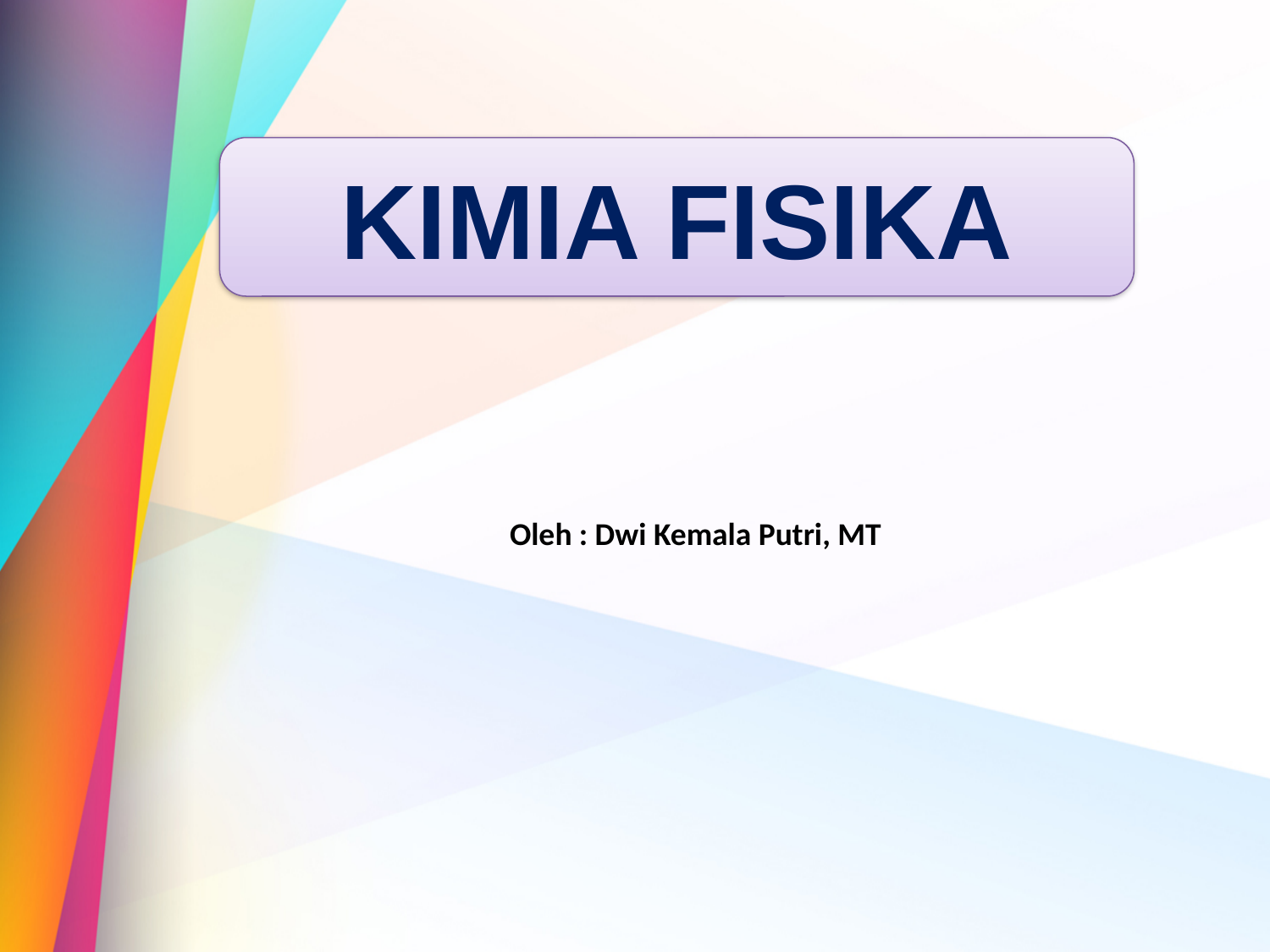

Kimia fisika
Oleh : Dwi Kemala Putri, MT